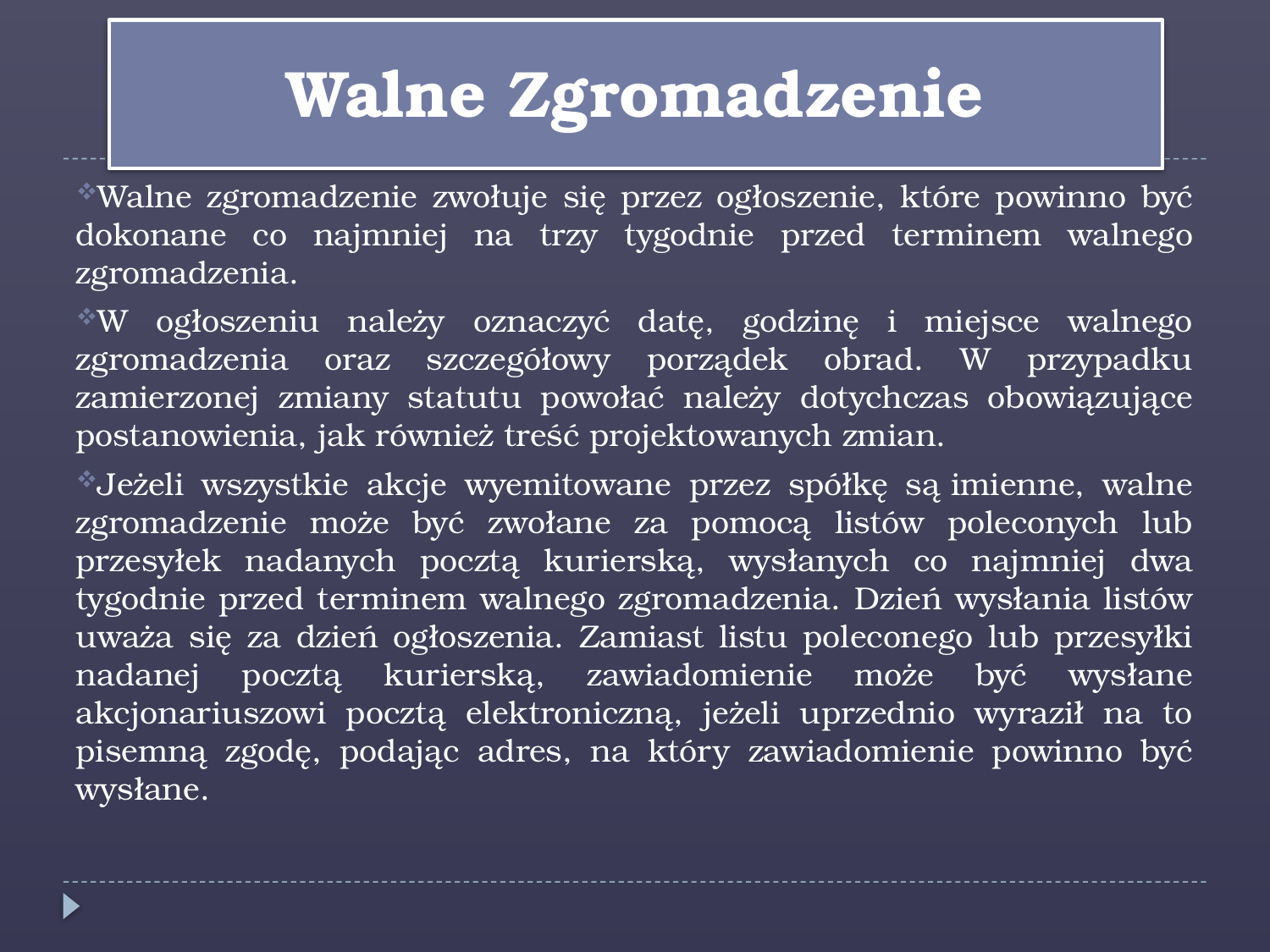

Walne Zgromadzenie
Walne zgromadzenie zwołuje się przez ogłoszenie, które powinno być dokonane co najmniej na trzy tygodnie przed terminem walnego zgromadzenia.
W ogłoszeniu należy oznaczyć datę, godzinę i miejsce walnego zgromadzenia oraz szczegółowy porządek obrad. W przypadku zamierzonej zmiany statutu powołać należy dotychczas obowiązujące postanowienia, jak również treść projektowanych zmian.
Jeżeli wszystkie akcje wyemitowane przez spółkę są imienne, walne zgromadzenie może być zwołane za pomocą listów poleconych lub przesyłek nadanych pocztą kurierską, wysłanych co najmniej dwa tygodnie przed terminem walnego zgromadzenia. Dzień wysłania listów uważa się za dzień ogłoszenia. Zamiast listu poleconego lub przesyłki nadanej pocztą kurierską, zawiadomienie może być wysłane akcjonariuszowi pocztą elektroniczną, jeżeli uprzednio wyraził na to pisemną zgodę, podając adres, na który zawiadomienie powinno być wysłane.